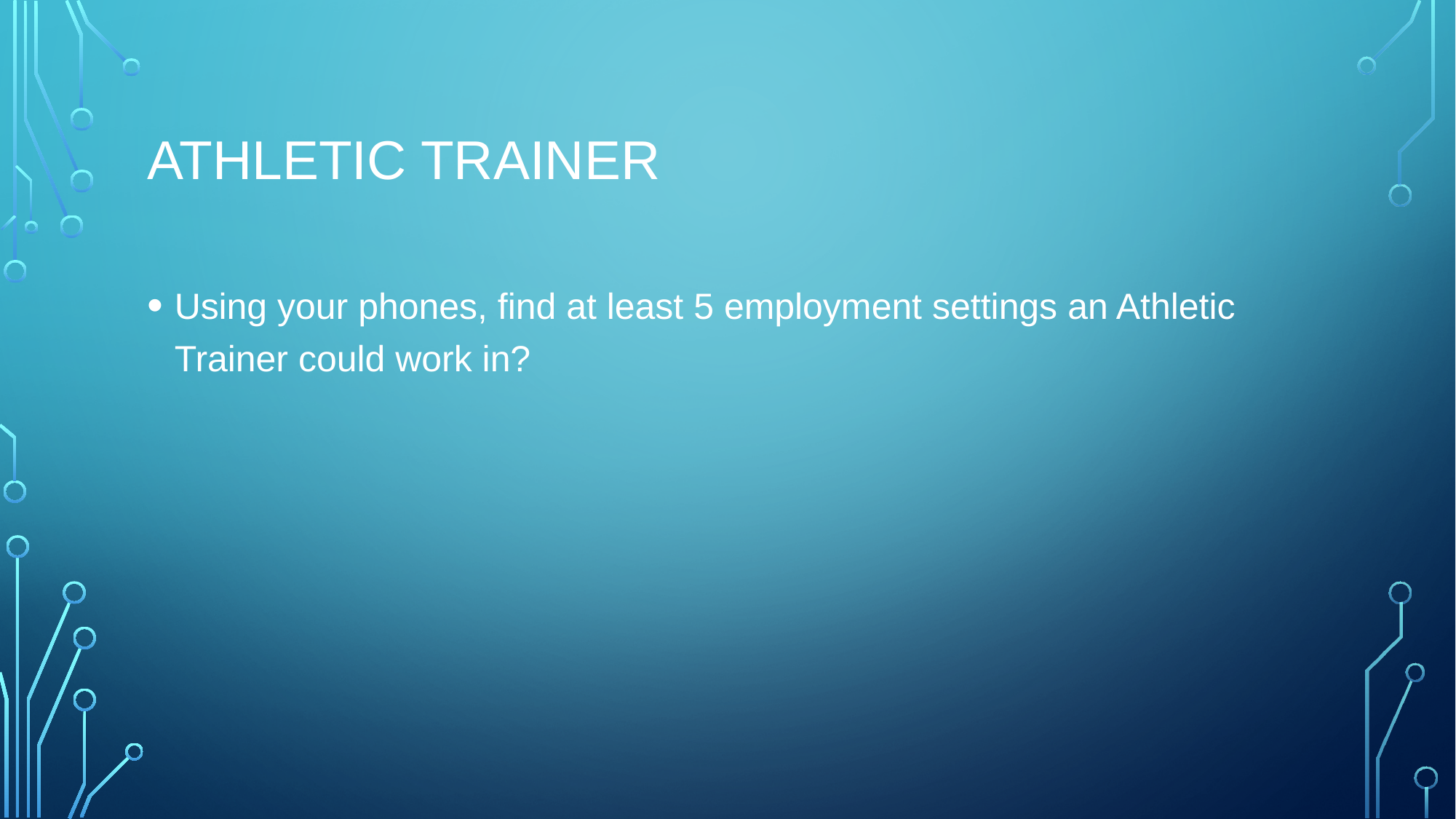

# Athletic Trainer
Using your phones, find at least 5 employment settings an Athletic Trainer could work in?